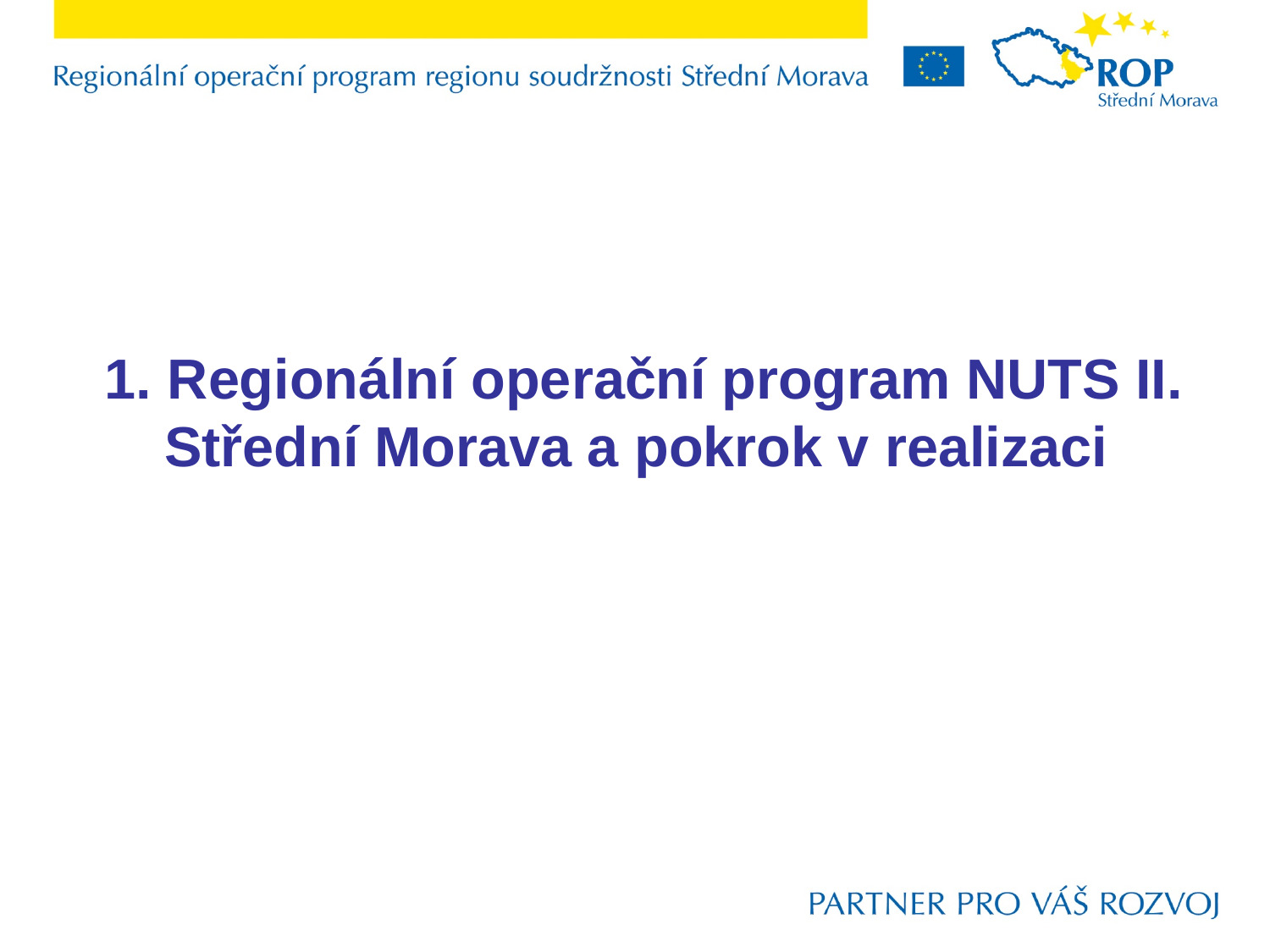

1. Regionální operační program NUTS II. Střední Morava a pokrok v realizaci